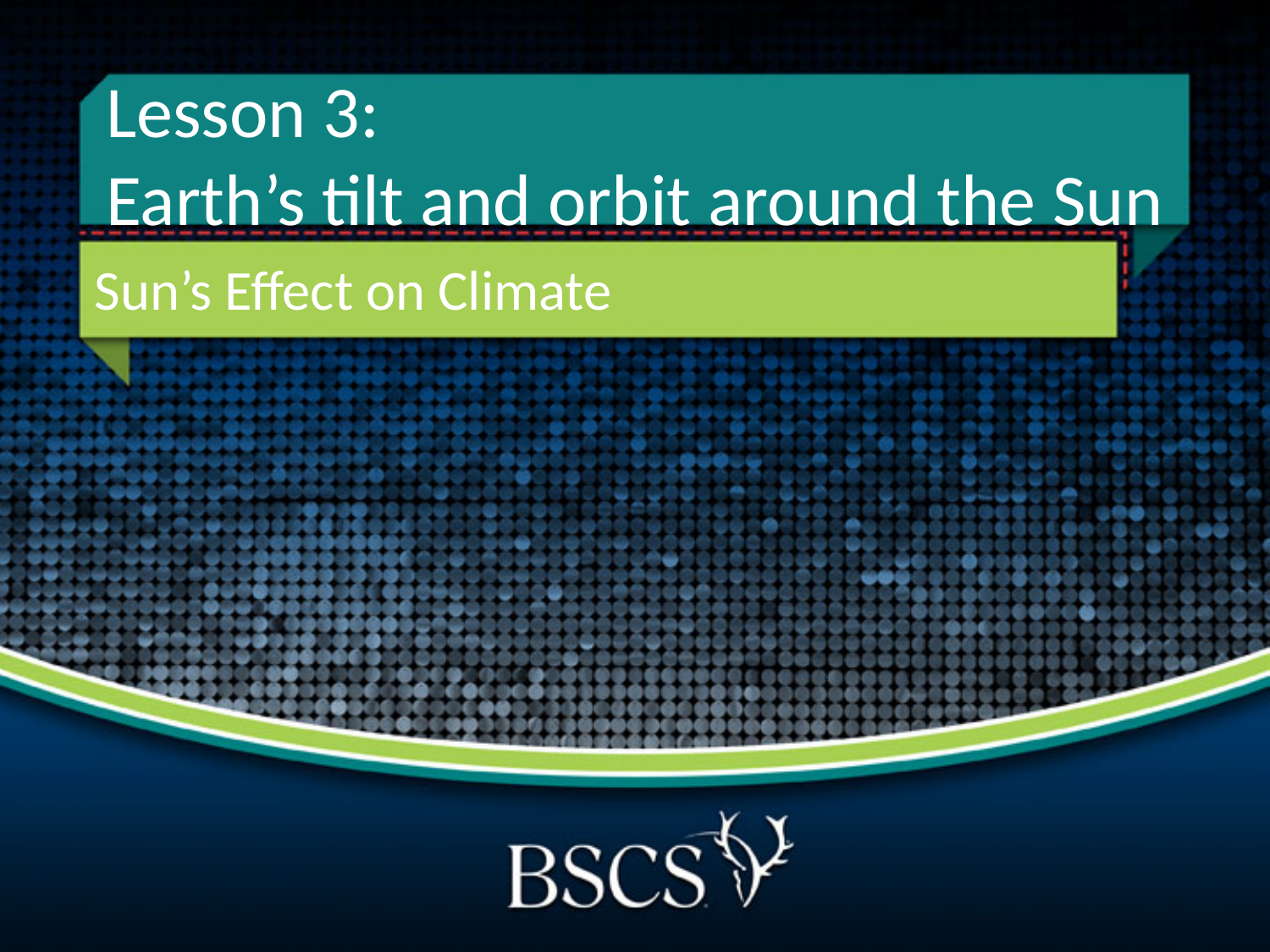

# Lesson 3: Earth’s tilt and orbit around the Sun
Sun’s Effect on Climate